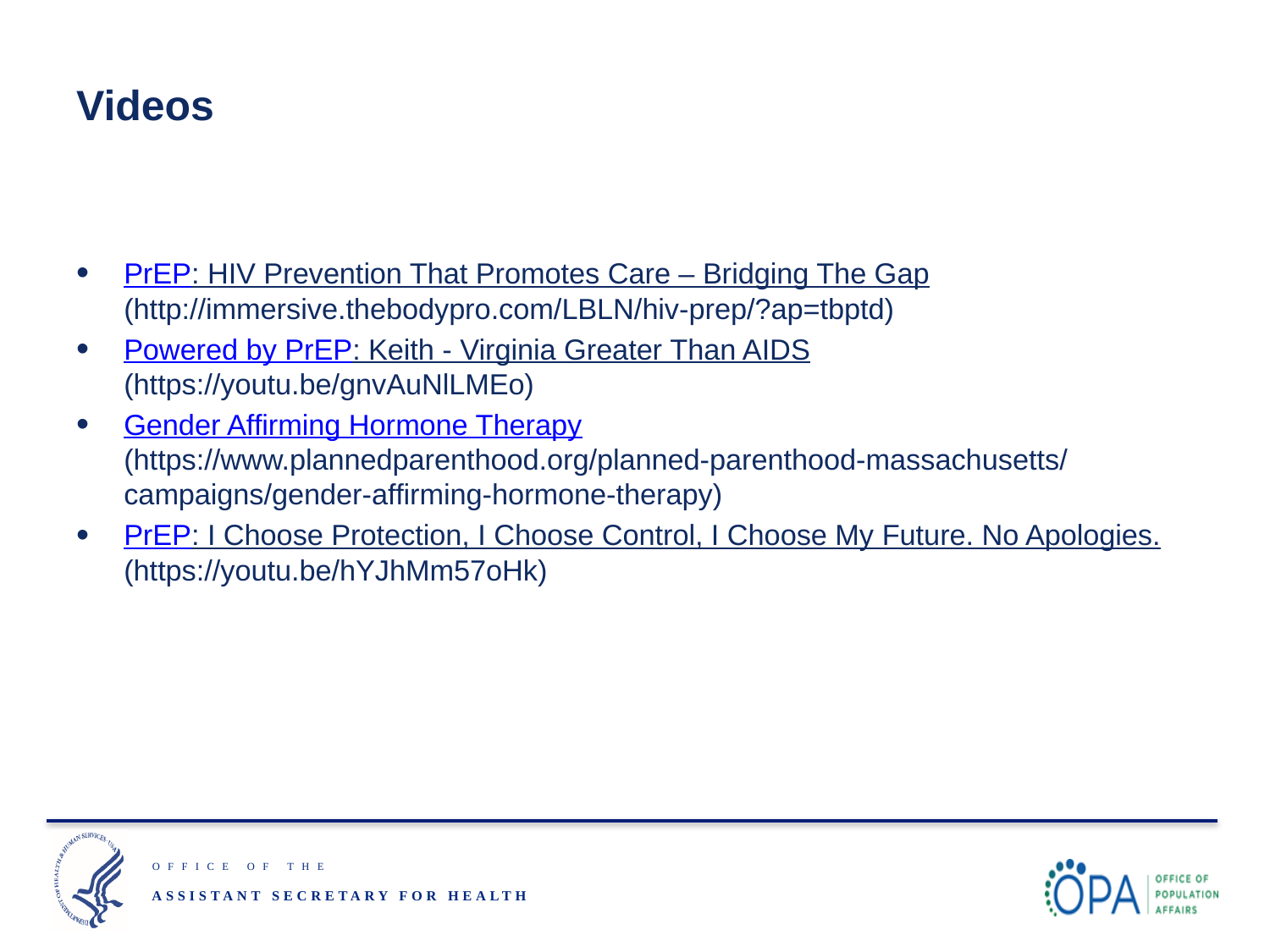

# Videos

PrEP: HIV Prevention That Promotes Care – Bridging The Gap  (http://immersive.thebodypro.com/LBLN/hiv-prep/?ap=tbptd)
Powered by PrEP: Keith - Virginia Greater Than AIDS (https://youtu.be/gnvAuNlLMEo)
Gender Affirming Hormone Therapy
(https://www.plannedparenthood.org/planned-parenthood-massachusetts/campaigns/gender-affirming-hormone-therapy)
PrEP: I Choose Protection, I Choose Control, I Choose My Future. No Apologies.  (https://youtu.be/hYJhMm57oHk)